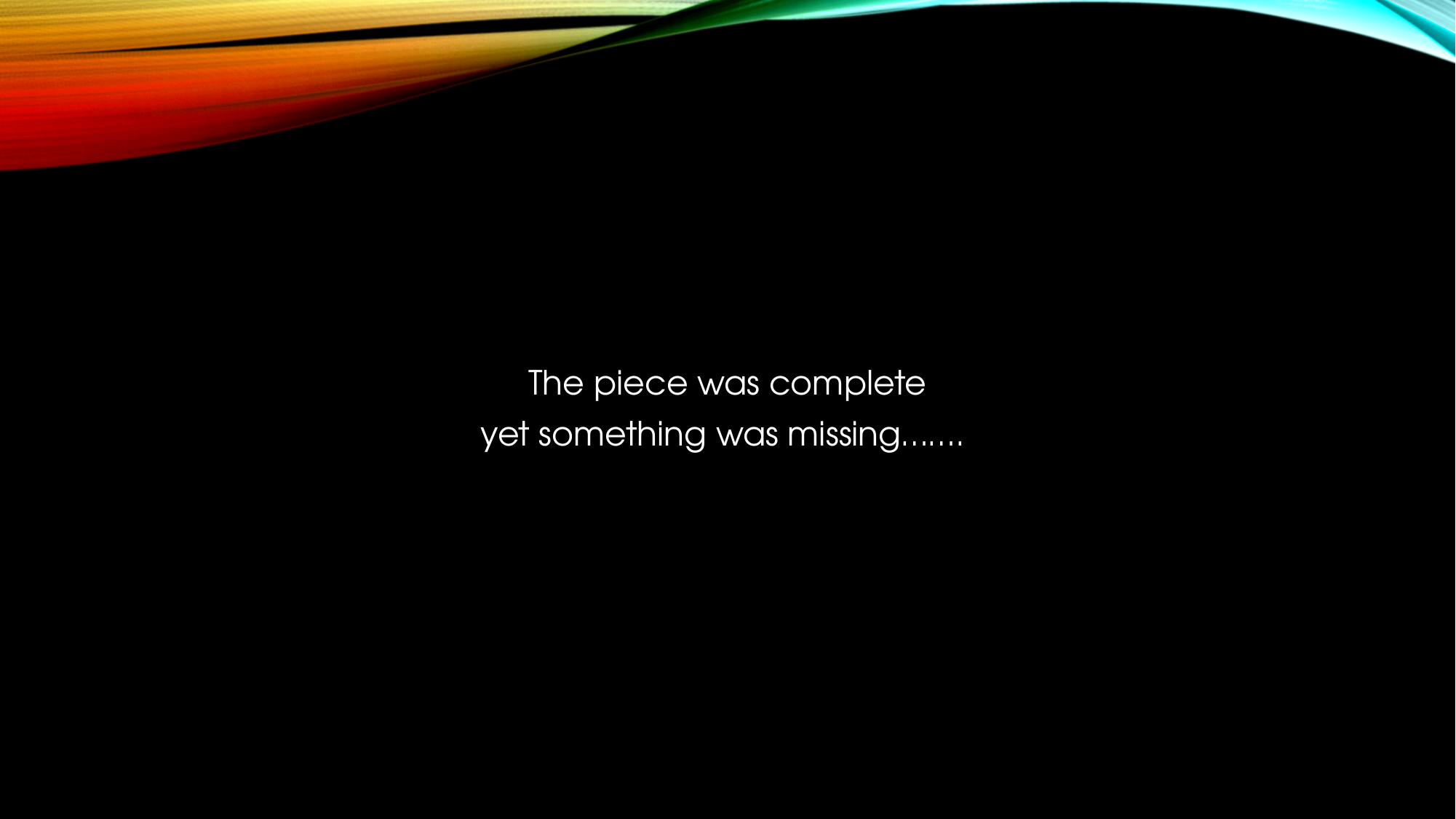

The piece was complete
yet something was missing…….